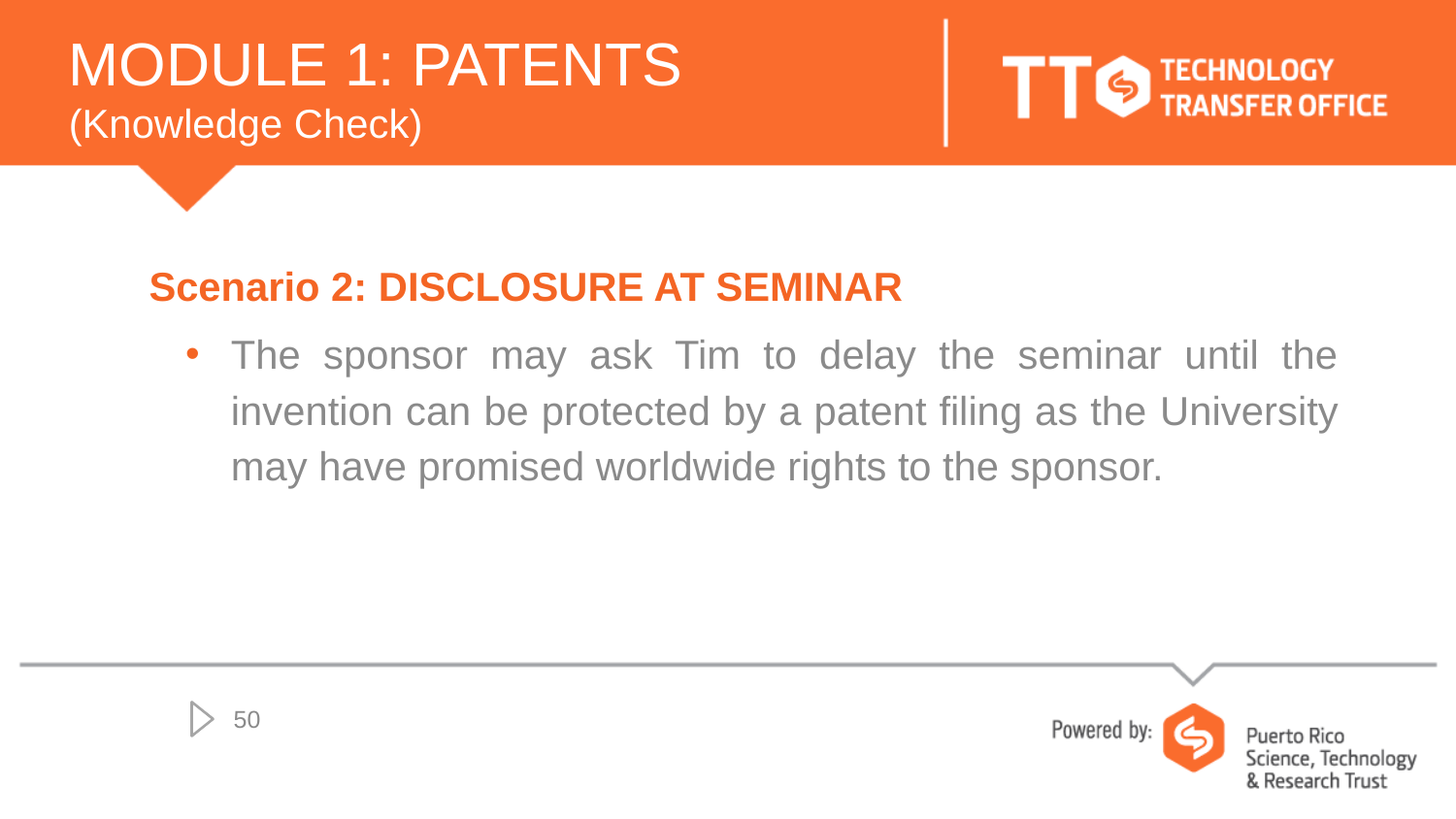

# MODULE 1: PATENTS (Knowledge Check)
Scenario 2: DISCLOSURE AT SEMINAR
The sponsor may ask Tim to delay the seminar until the invention can be protected by a patent filing as the University may have promised worldwide rights to the sponsor.

50